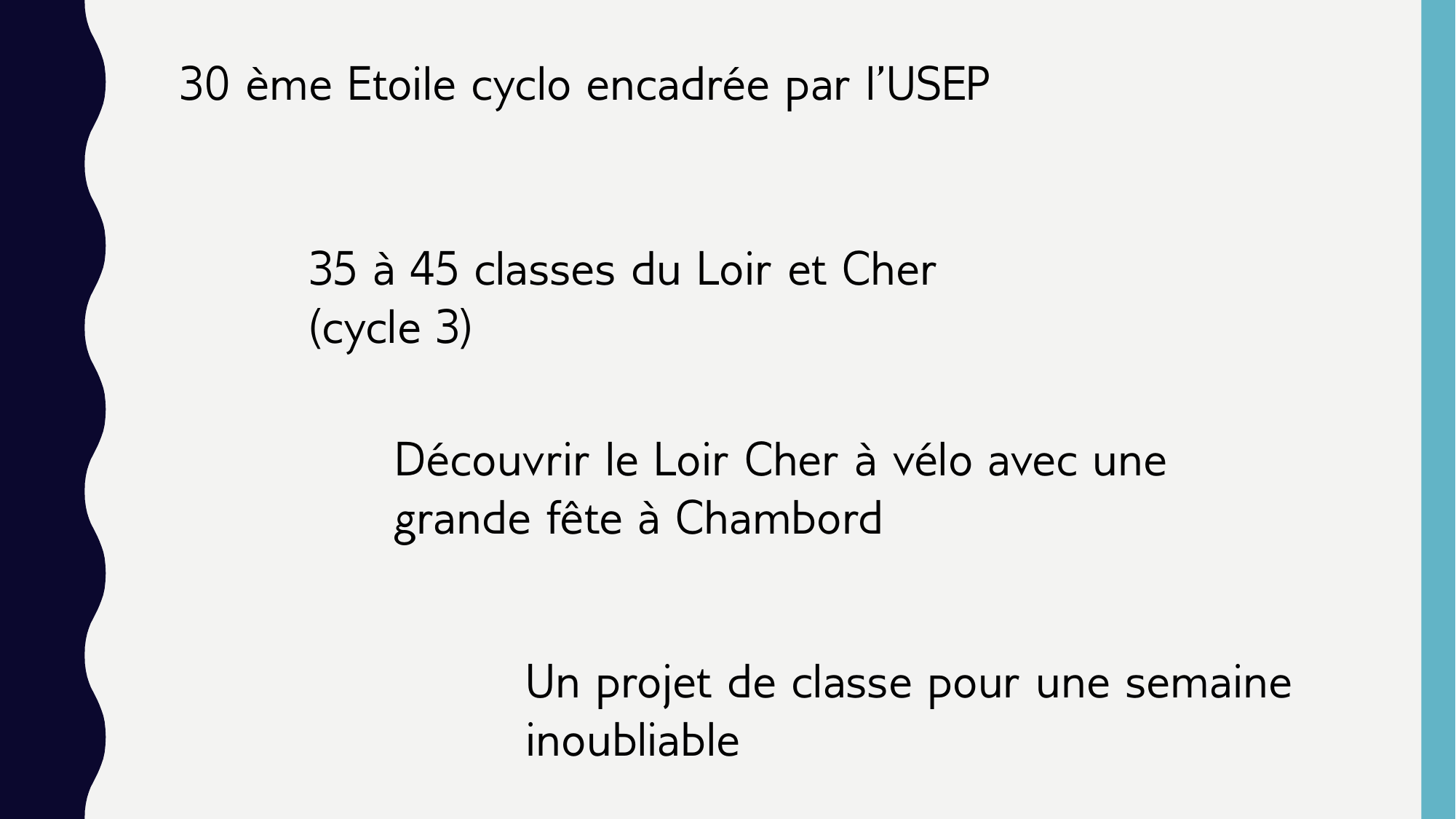

30 ème Etoile cyclo encadrée par l’USEP
35 à 45 classes du Loir et Cher (cycle 3)
Découvrir le Loir Cher à vélo avec une grande fête à Chambord
Un projet de classe pour une semaine inoubliable